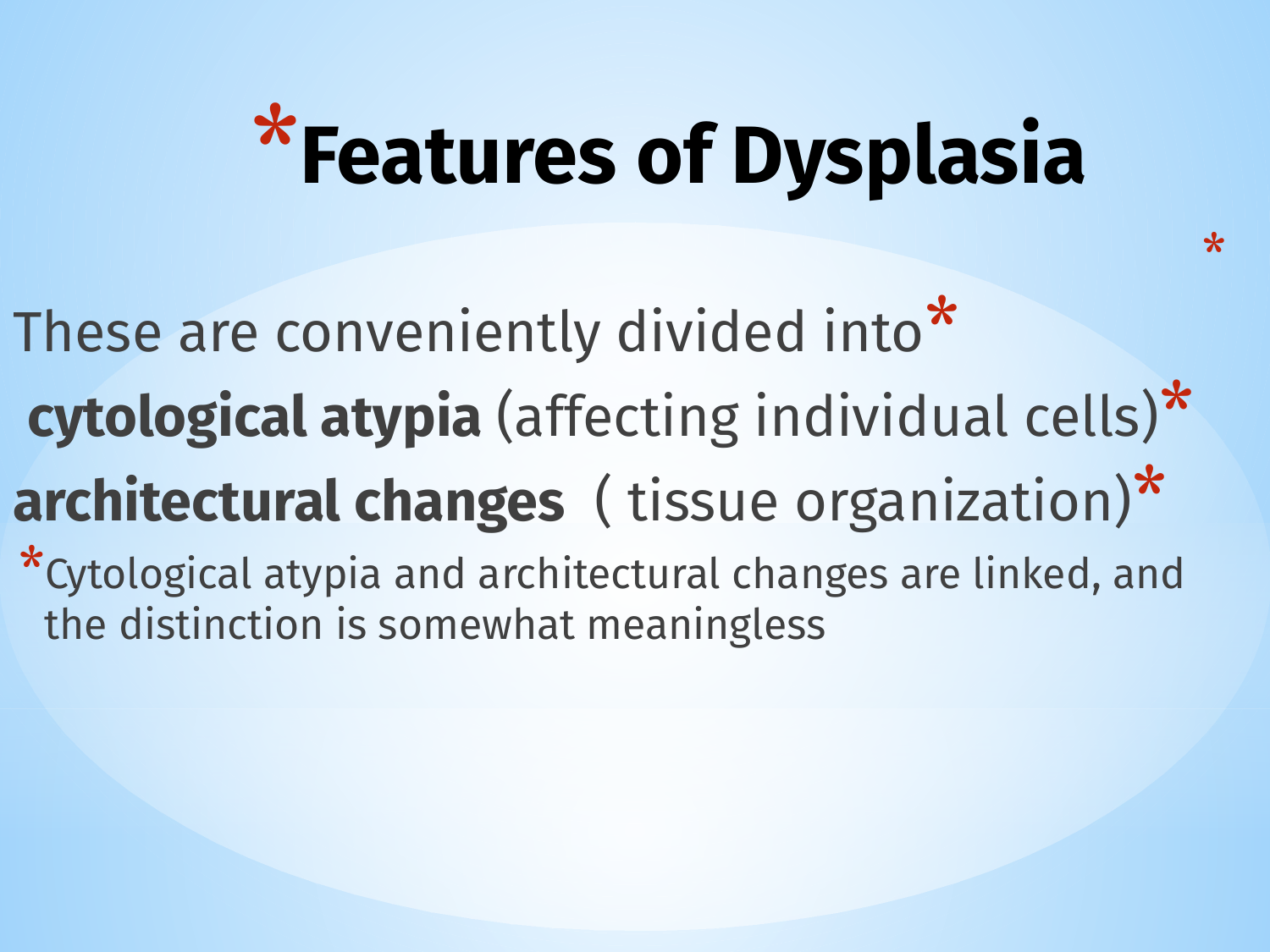

# Features of Dysplasia

These are conveniently divided into
cytological atypia (affecting individual cells)
architectural changes  ( tissue organization)
Cytological atypia and architectural changes are linked, and the distinction is somewhat meaningless